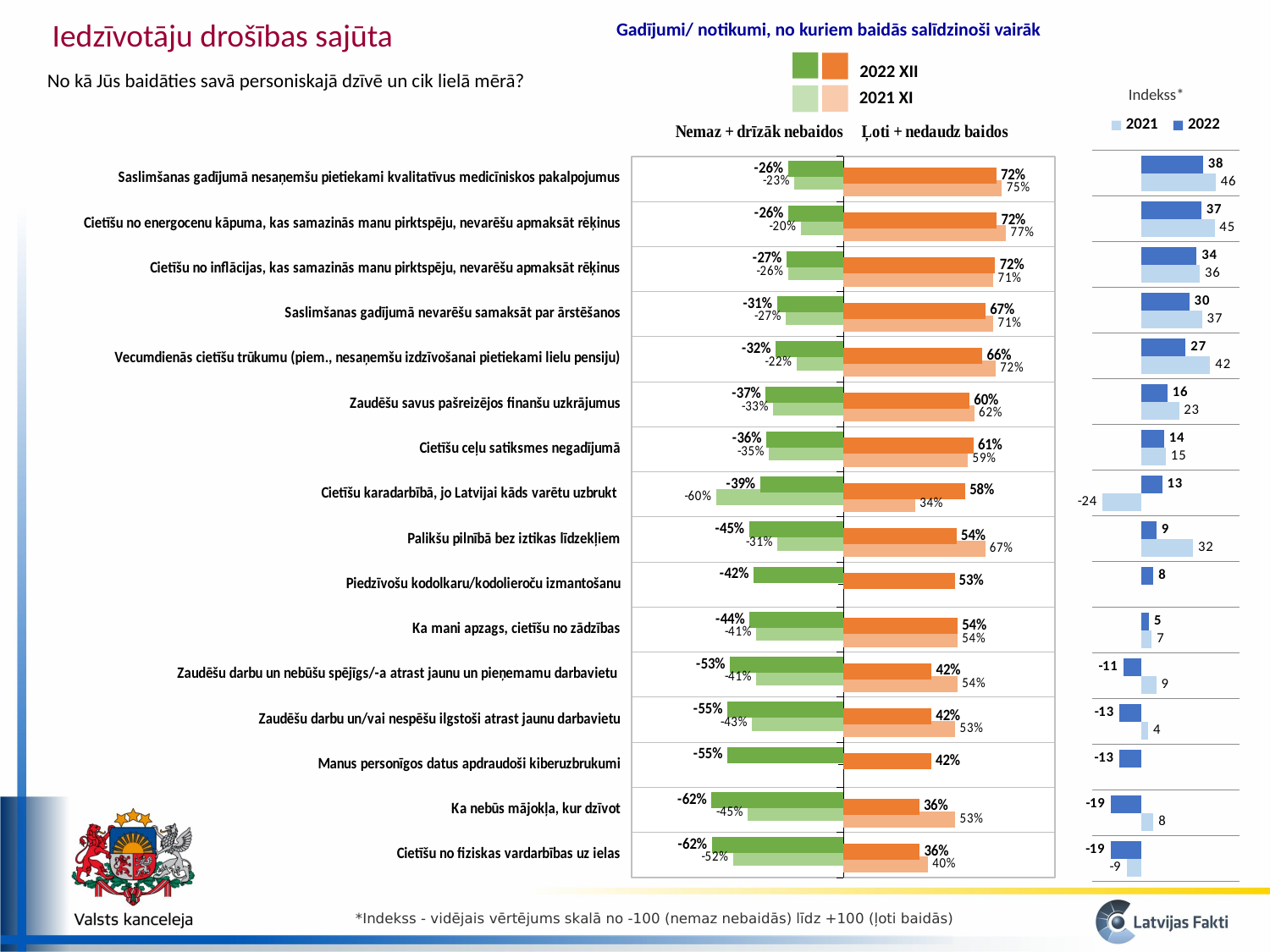

Iedzīvotāju drošības sajūta
Gadījumi/ notikumi, no kuriem baidās salīdzinoši vairāk

2022 XII
No kā Jūs baidāties savā personiskajā dzīvē un cik lielā mērā?
Indekss*
2021 XI

### Chart

| Category | 2021 XI |  | 2022 XII |  |
|---|---|---|---|---|
| Cietīšu no fiziskas vardarbības uz ielas | 0.4 | -0.52 | 0.3620693490062945 | -0.620645170703244 |
| Ka nebūs mājokļa, kur dzīvot | 0.53 | -0.45 | 0.3595636729430131 | -0.6221009389491 |
| Manus personīgos datus apdraudoši kiberuzbrukumi | None | None | 0.416021718086054 | -0.547135099213417 |
| Zaudēšu darbu un/vai nespēšu ilgstoši atrast jaunu darbavietu | 0.53 | -0.43 | 0.4161974904214354 | -0.547129034628441 |
| Zaudēšu darbu un nebūšu spējīgs/-a atrast jaunu un pieņemamu darbavietu  | 0.54 | -0.41 | 0.4175967226557739 | -0.534855940676915 |
| Ka mani apzags, cietīšu no zādzības | 0.54 | -0.41 | 0.5395839869099401 | -0.442395205347693 |
| Piedzīvošu kodolkaru/kodolieroču izmantošanu | None | None | 0.526203960705762 | -0.422970826669391 |
| Palikšu pilnībā bez iztikas līdzekļiem | 0.67 | -0.31 | 0.5359633580269086 | -0.445058681582154 |
| Cietīšu karadarbībā, jo Latvijai kāds varētu uzbrukt  | 0.34 | -0.6 | 0.5763680890682091 | -0.392451010953992 |
| Cietīšu ceļu satiksmes negadījumā | 0.59 | -0.35 | 0.6146437630198878 | -0.36277793543893 |
| Zaudēšu savus pašreizējos finanšu uzkrājumus | 0.62 | -0.33 | 0.5968756115831881 | -0.365858264020391 |
| Vecumdienās cietīšu trūkumu (piem., nesaņemšu izdzīvošanai pietiekami lielu pensiju) | 0.72 | -0.22 | 0.6574711681732107 | -0.318967353132478 |
| Saslimšanas gadījumā nevarēšu samaksāt par ārstēšanos | 0.71 | -0.27 | 0.6729724561670466 | -0.312992710812984 |
| Cietīšu no inflācijas, kas samazinās manu pirktspēju, nevarēšu apmaksāt rēķinus | 0.71 | -0.26 | 0.7178025517938967 | -0.268544400814985 |
| Cietīšu no energocenu kāpuma, kas samazinās manu pirktspēju, nevarēšu apmaksāt rēķinus | 0.77 | -0.2 | 0.7245738961581358 | -0.259810654879275 |
| Saslimšanas gadījumā nesaņemšu pietiekami kvalitatīvus medicīniskos pakalpojumus | 0.75 | -0.23 | 0.7228952839153274 | -0.260302323325961 |

### Chart

| Category | 2022 | 2021 |
|---|---|---|
| Saslimšanas gadījumā nesaņemšu pietiekami kvalitatīvus medicīniskos pakalpojumus | 37.93944546820731 | 45.6 |
| Cietīšu no energocenu kāpuma, kas samazinās manu pirktspēju, nevarēšu apmaksāt rēķinus | 36.75780064344506 | 44.9 |
| Cietīšu no inflācijas, kas samazinās manu pirktspēju, nevarēšu apmaksāt rēķinus | 34.004925179210744 | 36.0 |
| Saslimšanas gadījumā nevarēšu samaksāt par ārstēšanos | 29.53141655885096 | 37.2 |
| Vecumdienās cietīšu trūkumu (piem., nesaņemšu izdzīvošanai pietiekami lielu pensiju) | 27.314513204356462 | 42.3 |
| Zaudēšu savus pašreizējos finanšu uzkrājumus | 16.15193083460463 | 23.2 |
| Cietīšu ceļu satiksmes negadījumā | 14.137327880185405 | 15.2 |
| Cietīšu karadarbībā, jo Latvijai kāds varētu uzbrukt  | 12.96982904810973 | -23.5 |
| Palikšu pilnībā bez iztikas līdzekļiem | 9.40874608310455 | 31.8 |
| Piedzīvošu kodolkaru/kodolieroču izmantošanu | 7.557303837834667 | None |
| Ka mani apzags, cietīšu no zādzības | 4.958369877549304 | 6.6 |
| Zaudēšu darbu un nebūšu spējīgs/-a atrast jaunu un pieņemamu darbavietu  | -10.751091633701435 | 9.3 |
| Zaudēšu darbu un/vai nespēšu ilgstoši atrast jaunu darbavietu | -13.18423034721484 | 4.4 |
| Manus personīgos datus apdraudoši kiberuzbrukumi | -13.265322973556001 | None |
| Ka nebūs mājokļa, kur dzīvot | -18.525617633308915 | 7.6 |
| Cietīšu no fiziskas vardarbības uz ielas | -18.626968091110065 | -8.8 |
|  |
| --- |
| \*Indekss - vidējais vērtējums skalā no -100 (nemaz nebaidās) līdz +100 (ļoti baidās) |